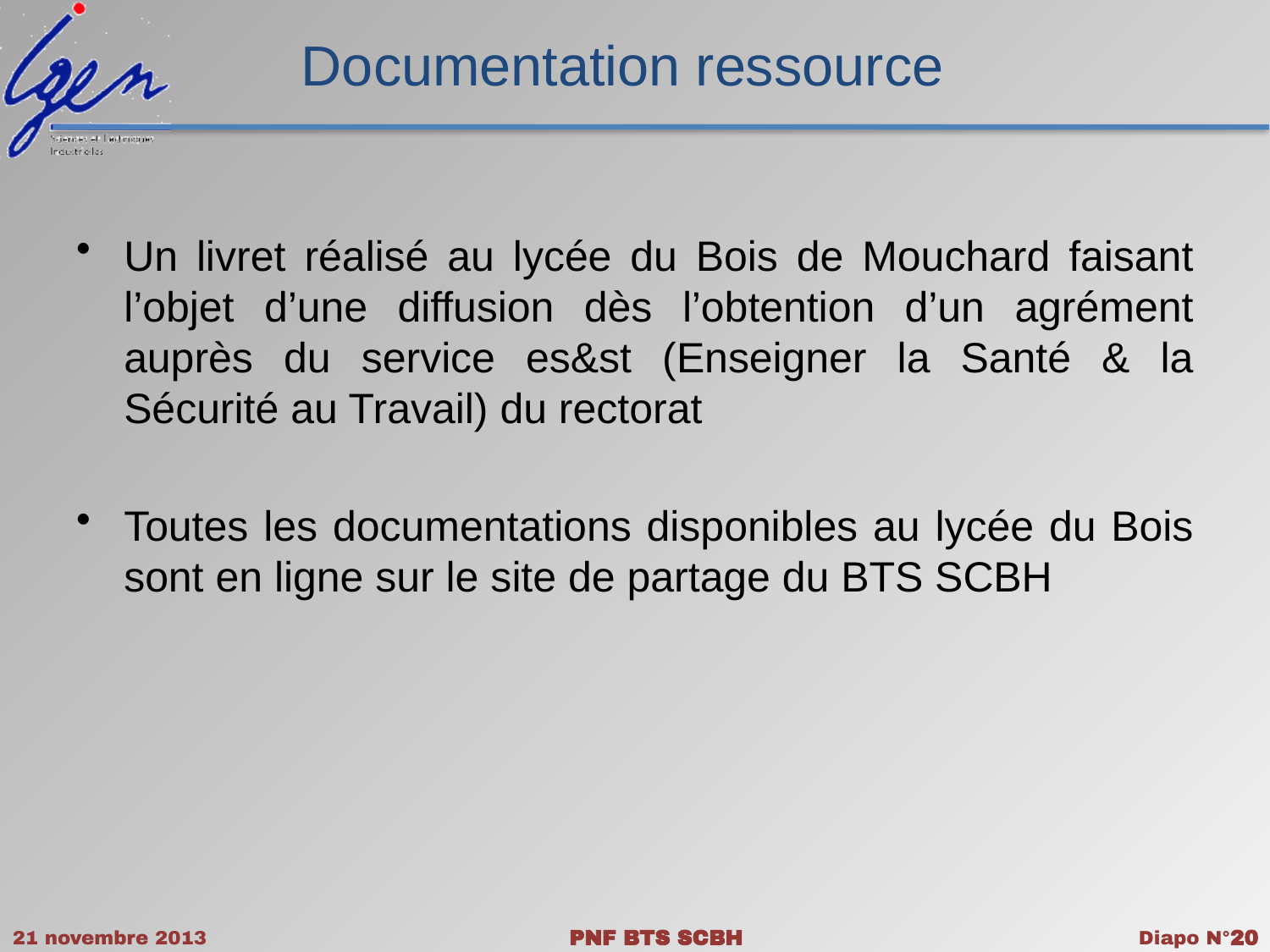

# Documentation ressource
Un livret réalisé au lycée du Bois de Mouchard faisant l’objet d’une diffusion dès l’obtention d’un agrément auprès du service es&st (Enseigner la Santé & la Sécurité au Travail) du rectorat

Toutes les documentations disponibles au lycée du Bois sont en ligne sur le site de partage du BTS SCBH